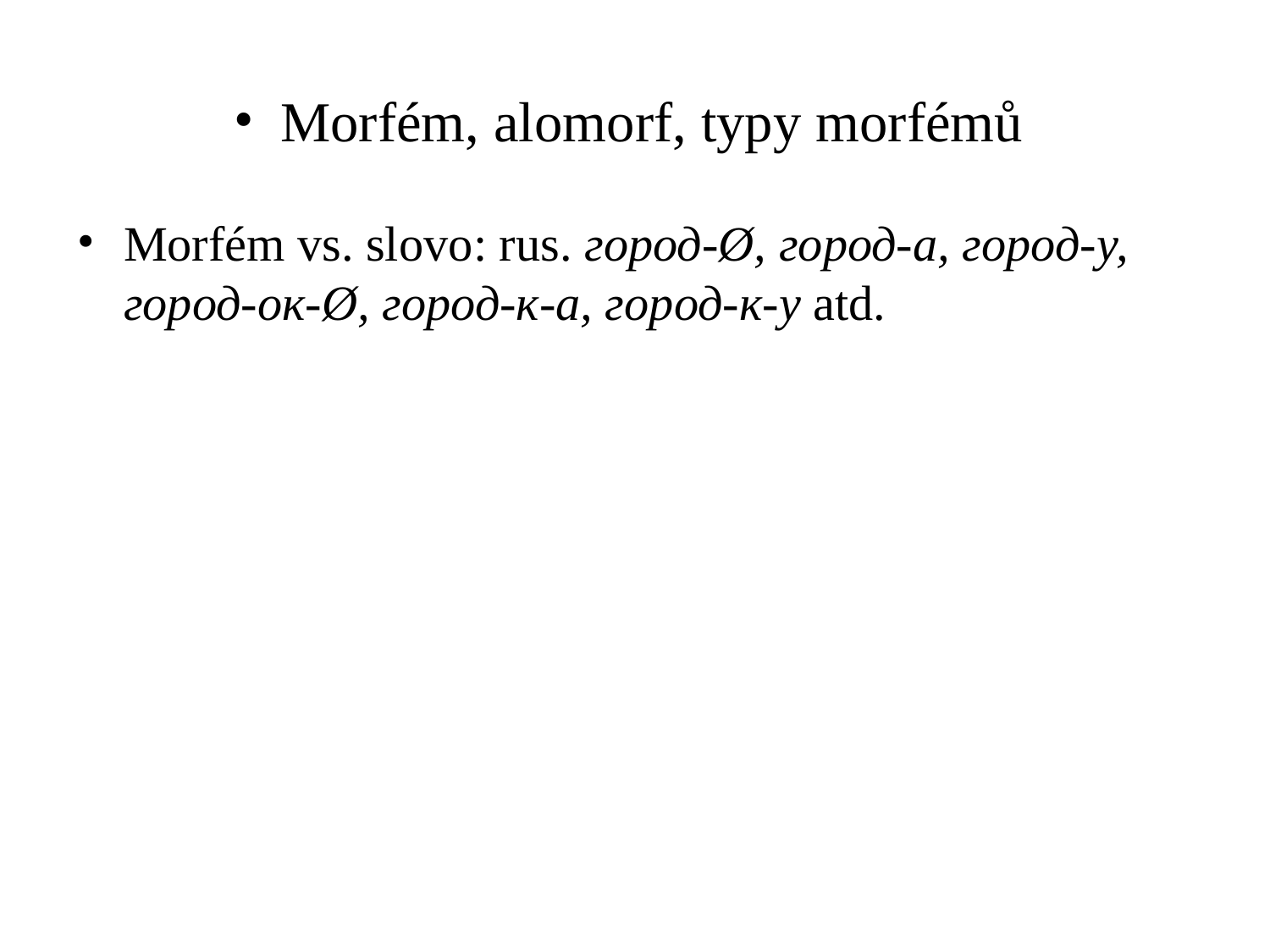

# Morfém, alomorf, typy morfémů
Мorfém vs. slovo: rus. город-Ø, город-а, город-у, город-ок-Ø, город-к-а, город-к-у atd.